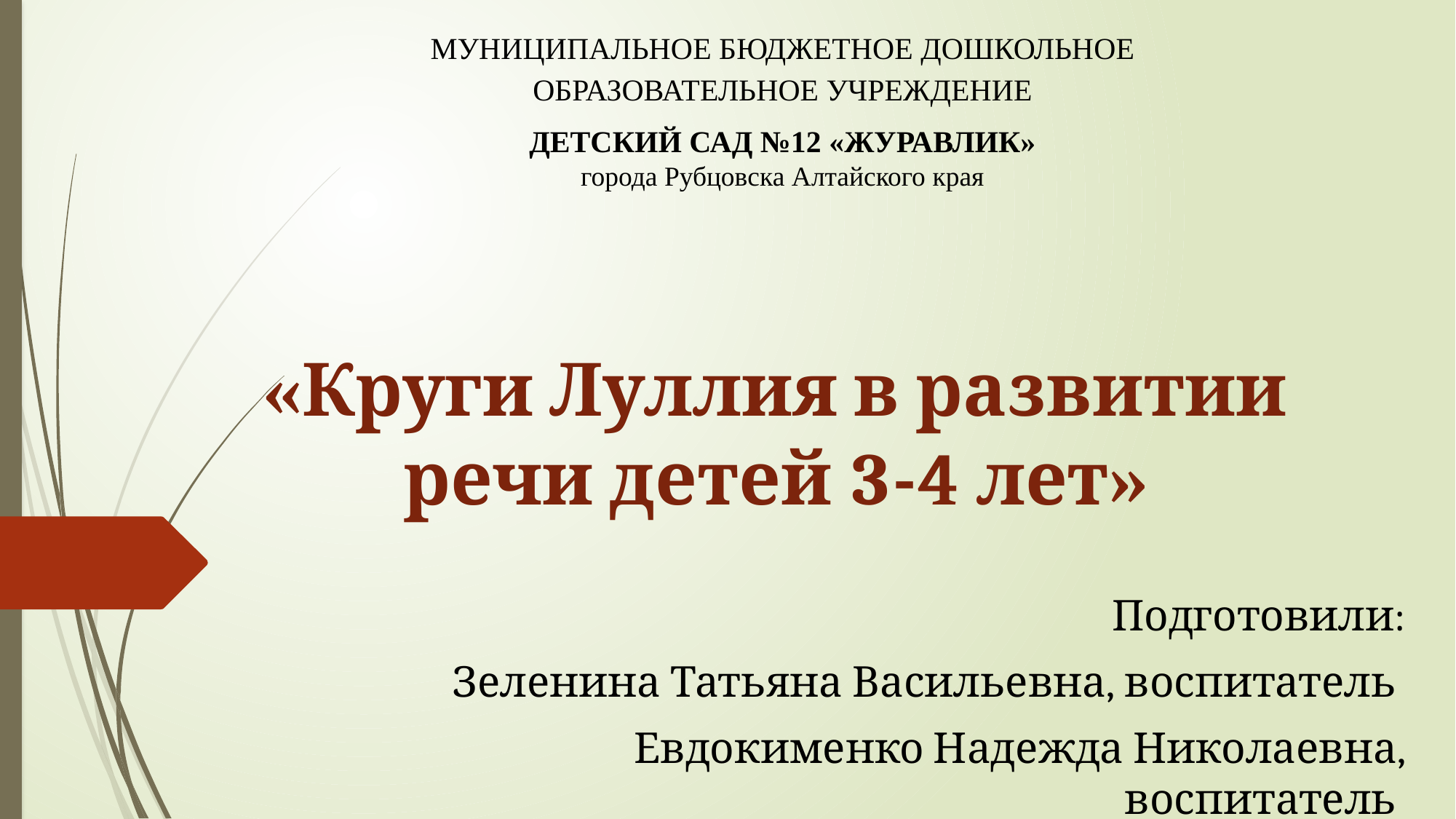

Муниципальное бюджетное дошкольное образовательное учреждение
Детский сад №12 «Журавлик»
города Рубцовска Алтайского края
# «Круги Луллия в развитии речи детей 3-4 лет»
Подготовили:
Зеленина Татьяна Васильевна, воспитатель
Евдокименко Надежда Николаевна, воспитатель